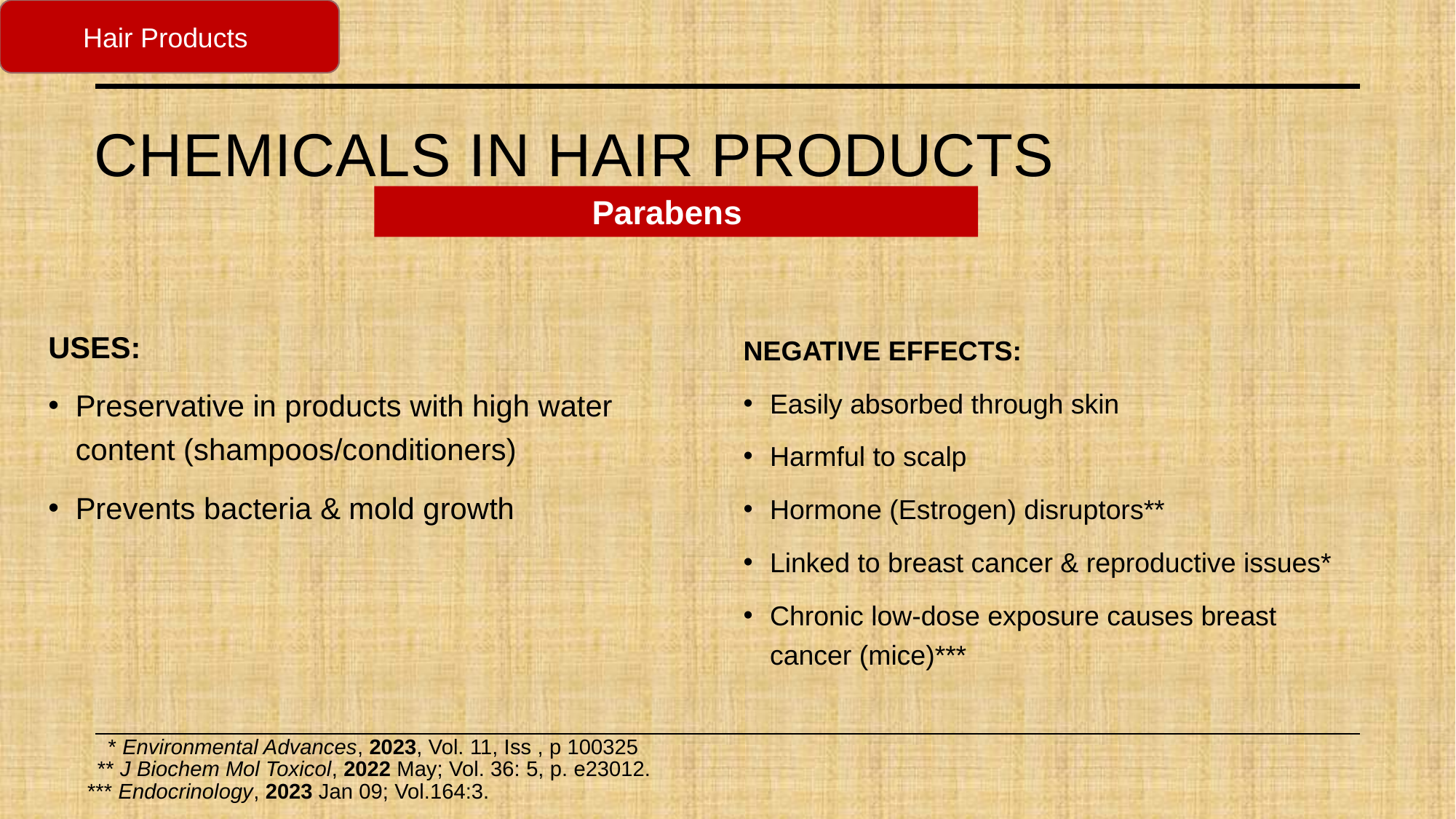

Hair Products
# Chemicals in Hair products

NEGATIVE EFFECTS:
Easily absorbed through skin
Harmful to scalp
Hormone (Estrogen) disruptors**
Linked to breast cancer & reproductive issues*
Chronic low-dose exposure causes breast cancer (mice)***
Parabens

USES:
Preservative in products with high water content (shampoos/conditioners)
Prevents bacteria & mold growth

* Environmental Advances, 2023, Vol. 11, Iss , p 100325
** J Biochem Mol Toxicol, 2022 May; Vol. 36: 5, p. e23012.
*** Endocrinology, 2023 Jan 09; Vol.164:3.